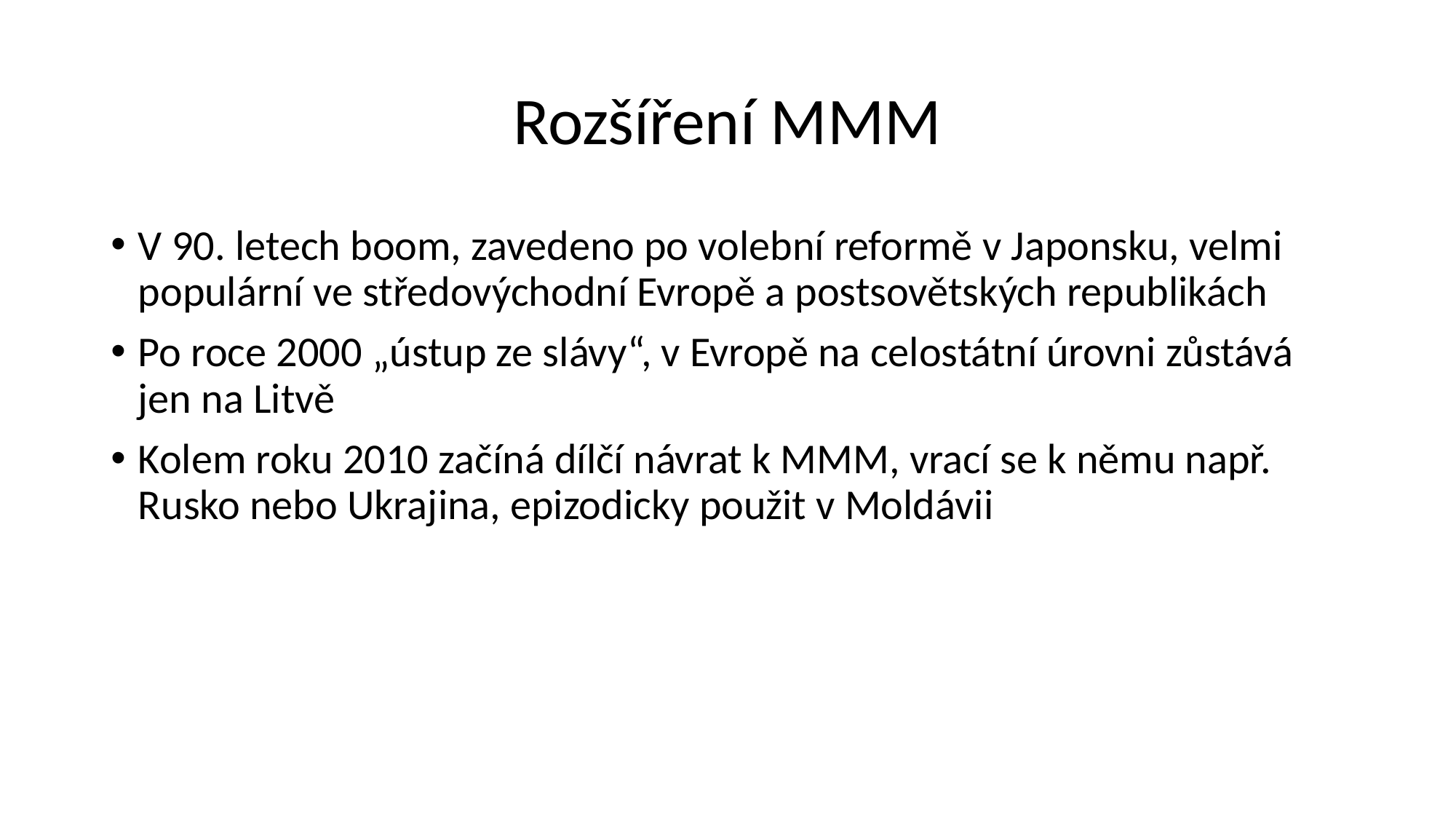

# Rozšíření MMM
V 90. letech boom, zavedeno po volební reformě v Japonsku, velmi populární ve středovýchodní Evropě a postsovětských republikách
Po roce 2000 „ústup ze slávy“, v Evropě na celostátní úrovni zůstává jen na Litvě
Kolem roku 2010 začíná dílčí návrat k MMM, vrací se k němu např. Rusko nebo Ukrajina, epizodicky použit v Moldávii